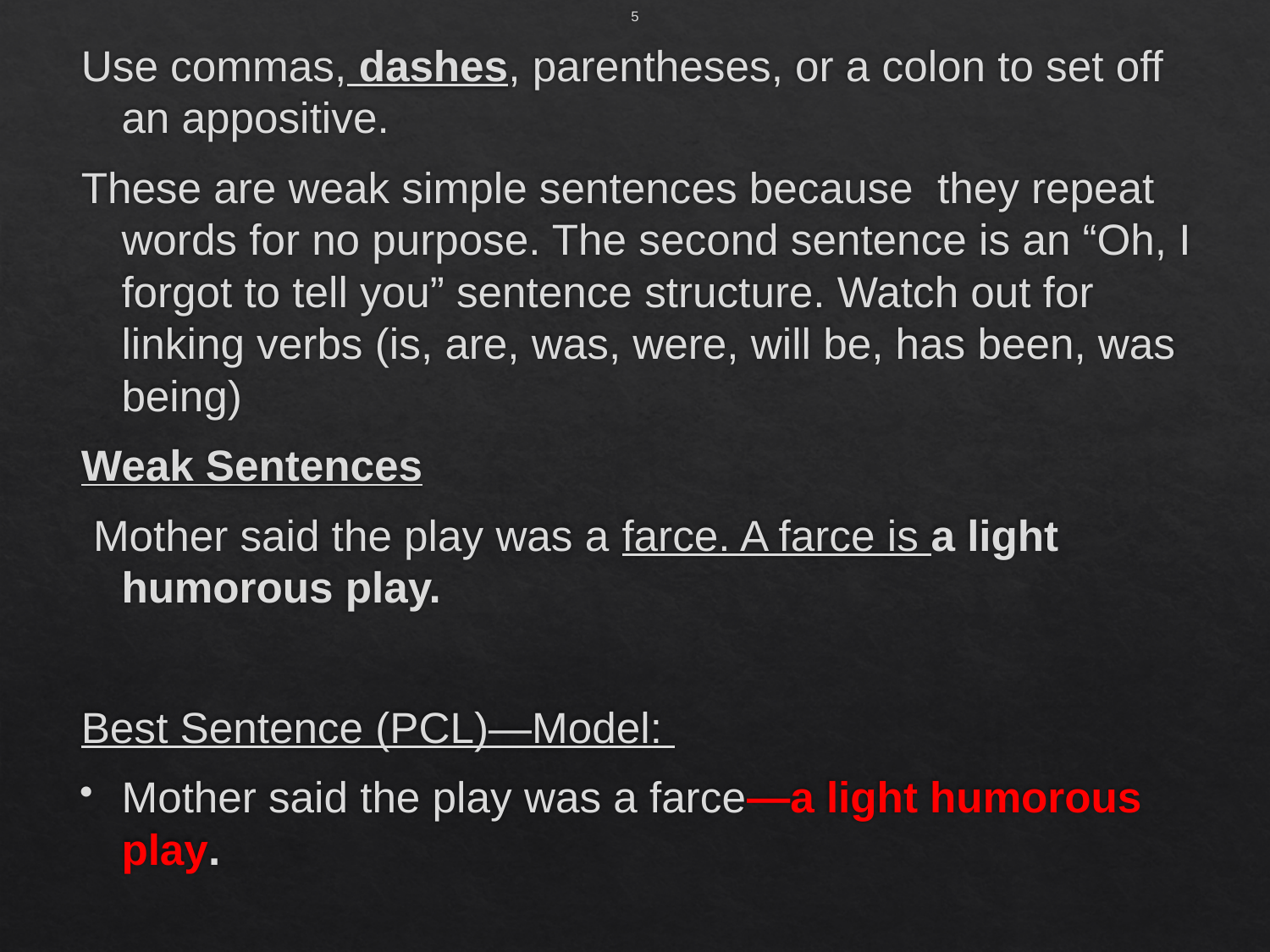

# 5
Use commas, dashes, parentheses, or a colon to set off an appositive.
These are weak simple sentences because  they repeat words for no purpose. The second sentence is an “Oh, I forgot to tell you” sentence structure. Watch out for linking verbs (is, are, was, were, will be, has been, was being)
Weak Sentences
 Mother said the play was a farce. A farce is a light humorous play.

Best Sentence (PCL)—Model:
Mother said the play was a farce—a light humorous play.